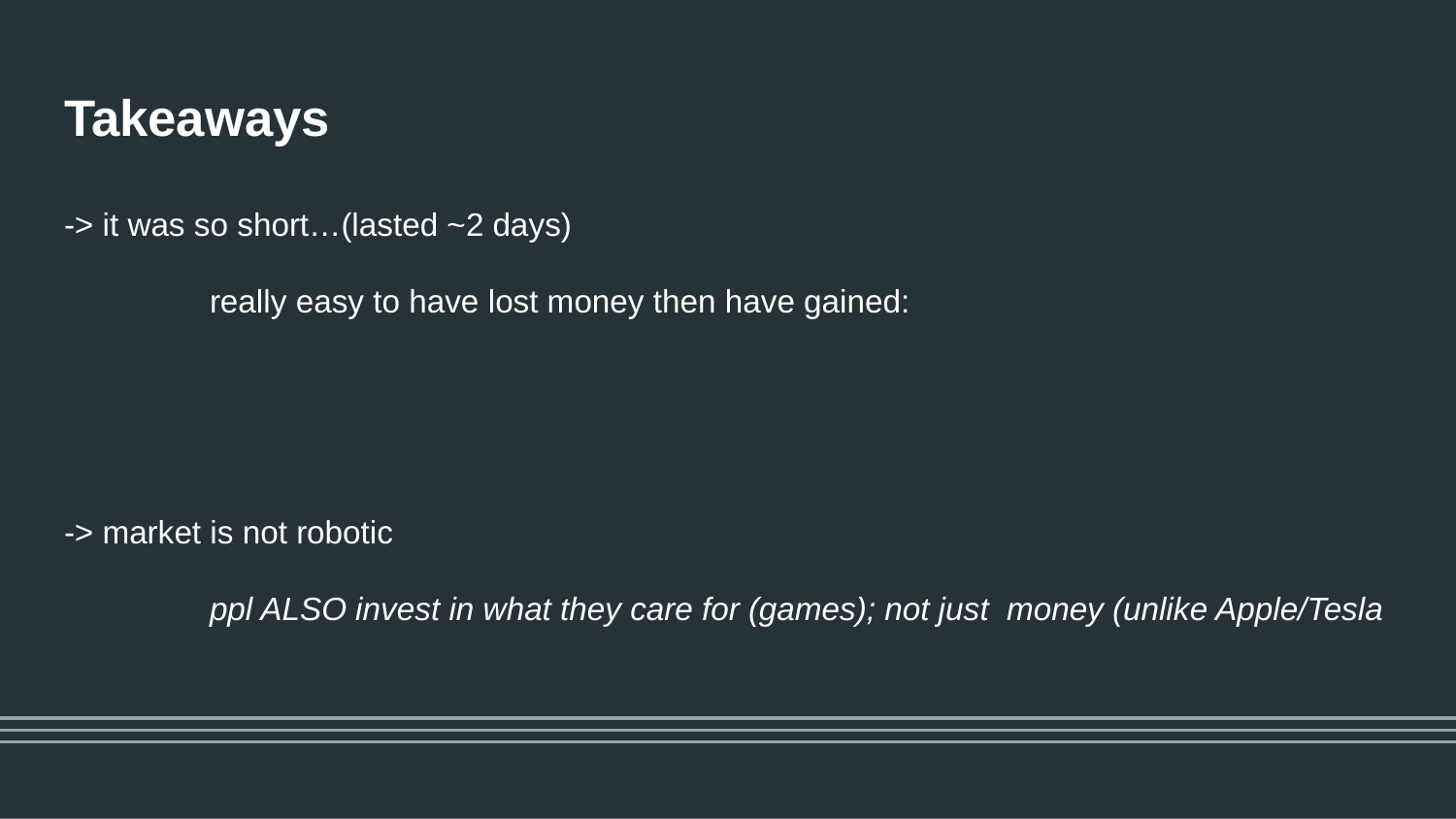

# Takeaways
-> it was so short…(lasted ~2 days)
	really easy to have lost money then have gained:

-> market is not robotic
	ppl ALSO invest in what they care for (games); not just  money (unlike Apple/Tesla